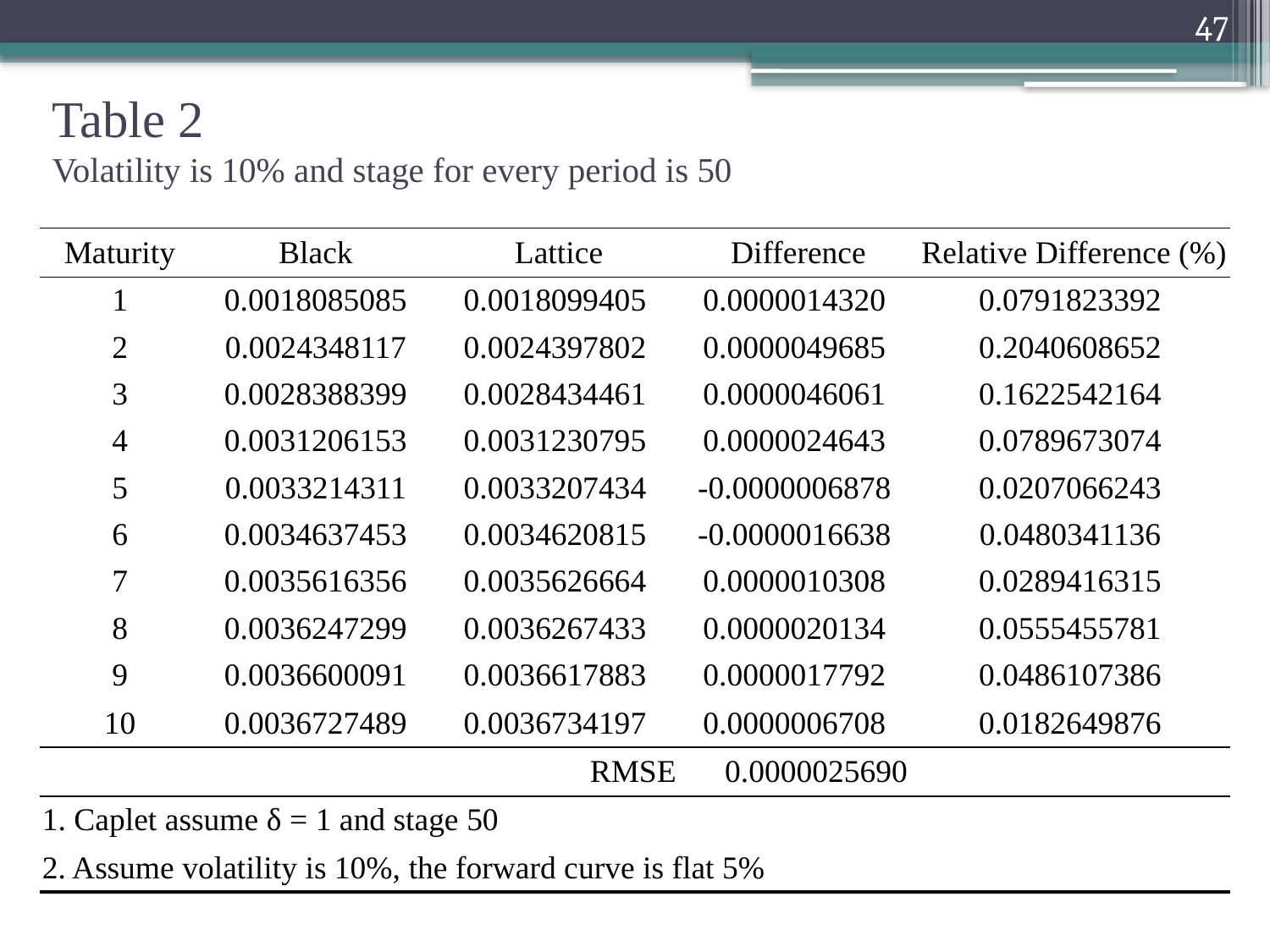

47
# Table 2 Volatility is 10% and stage for every period is 50
| Maturity | Black | Lattice | Difference | Relative Difference (%) |
| --- | --- | --- | --- | --- |
| 1 | 0.0018085085 | 0.0018099405 | 0.0000014320 | 0.0791823392 |
| 2 | 0.0024348117 | 0.0024397802 | 0.0000049685 | 0.2040608652 |
| 3 | 0.0028388399 | 0.0028434461 | 0.0000046061 | 0.1622542164 |
| 4 | 0.0031206153 | 0.0031230795 | 0.0000024643 | 0.0789673074 |
| 5 | 0.0033214311 | 0.0033207434 | -0.0000006878 | 0.0207066243 |
| 6 | 0.0034637453 | 0.0034620815 | -0.0000016638 | 0.0480341136 |
| 7 | 0.0035616356 | 0.0035626664 | 0.0000010308 | 0.0289416315 |
| 8 | 0.0036247299 | 0.0036267433 | 0.0000020134 | 0.0555455781 |
| 9 | 0.0036600091 | 0.0036617883 | 0.0000017792 | 0.0486107386 |
| 10 | 0.0036727489 | 0.0036734197 | 0.0000006708 | 0.0182649876 |
|  |  | RMSE | 0.0000025690 |  |
| 1. Caplet assume δ = 1 and stage 50 |  |  |  |  |
| 2. Assume volatility is 10%, the forward curve is flat 5% |  |  |  |  |